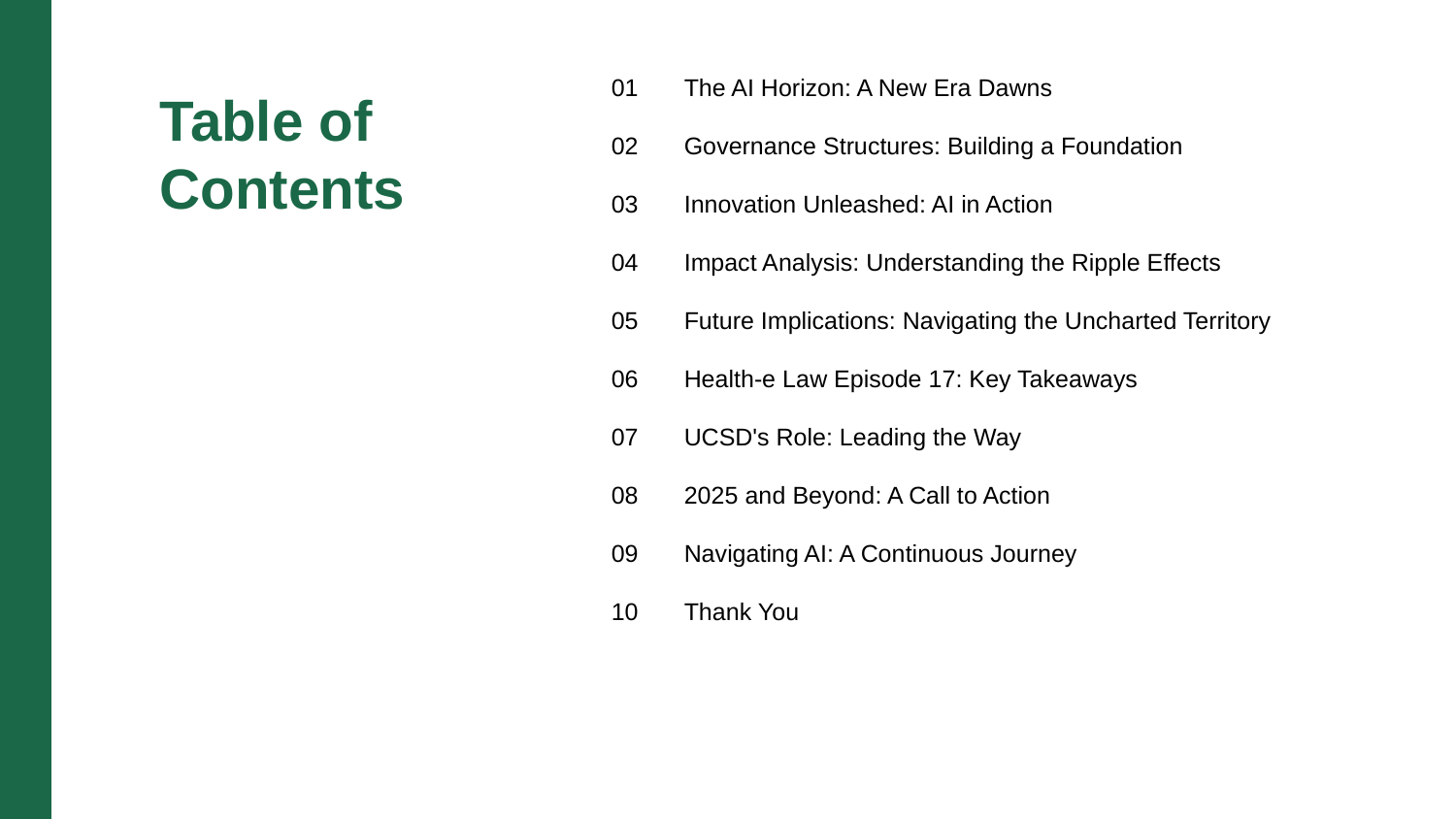

01
The AI Horizon: A New Era Dawns
Table of Contents
02
Governance Structures: Building a Foundation
03
Innovation Unleashed: AI in Action
04
Impact Analysis: Understanding the Ripple Effects
05
Future Implications: Navigating the Uncharted Territory
06
Health-e Law Episode 17: Key Takeaways
07
UCSD's Role: Leading the Way
08
2025 and Beyond: A Call to Action
09
Navigating AI: A Continuous Journey
10
Thank You